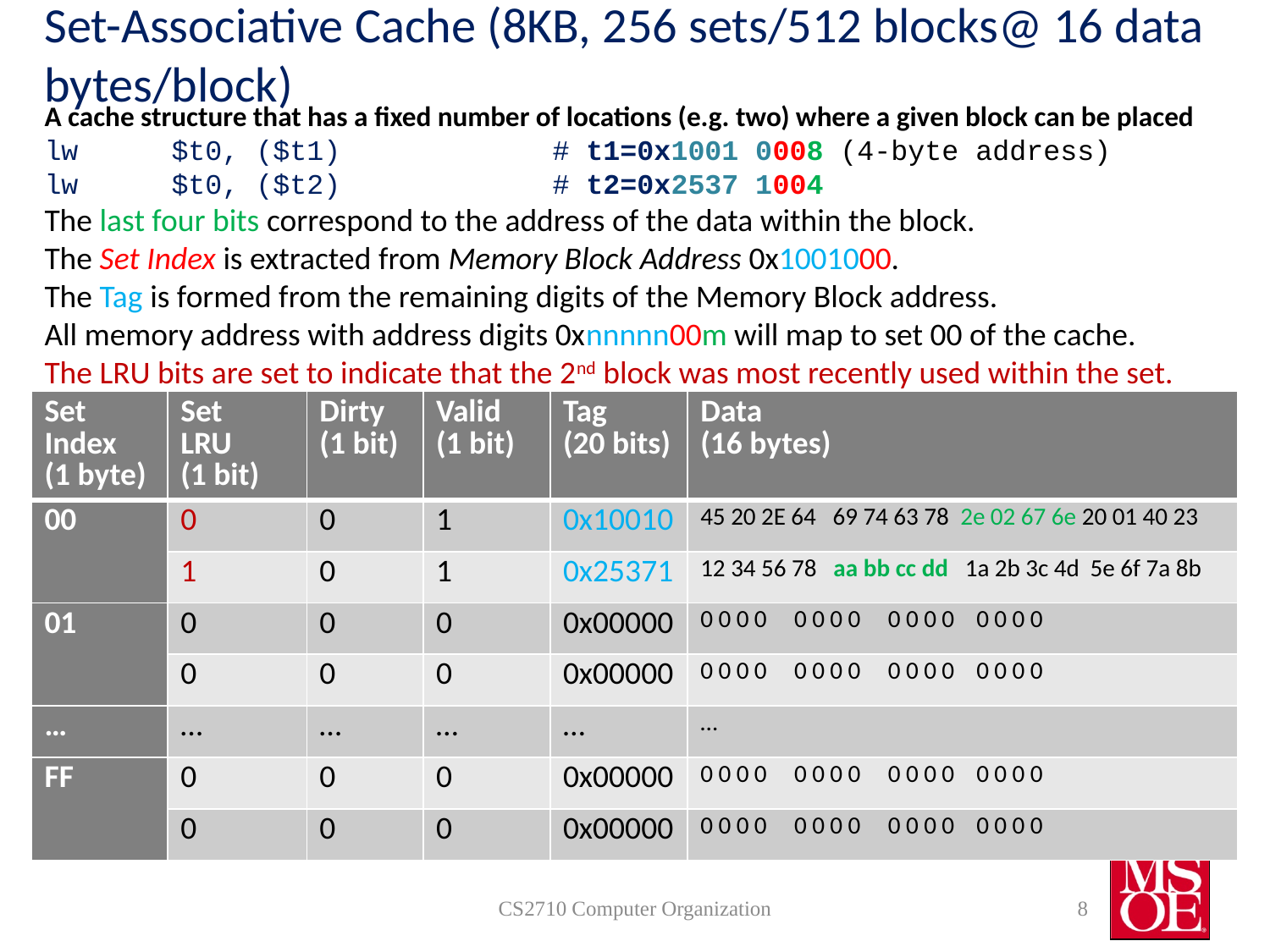

# Set-Associative Cache (8KB, 256 sets/512 blocks@ 16 data bytes/block)
A cache structure that has a fixed number of locations (e.g. two) where a given block can be placed
lw 	$t0, ($t1)  		# t1=0x1001 0008 (4-byte address)
lw 	$t0, ($t2)  		# t2=0x2537 1004
The last four bits correspond to the address of the data within the block.
The Set Index is extracted from Memory Block Address 0x1001000.
The Tag is formed from the remaining digits of the Memory Block address.
All memory address with address digits 0xnnnnn00m will map to set 00 of the cache.
The LRU bits are set to indicate that the 2nd block was most recently used within the set.

| Set Index (1 byte) | Set LRU (1 bit) | Dirty (1 bit) | Valid (1 bit) | Tag (20 bits) | Data (16 bytes) |
| --- | --- | --- | --- | --- | --- |
| 00 | 0 | 0 | 1 | 0x10010 | 45 20 2E 64 69 74 63 78 2e 02 67 6e 20 01 40 23 |
|  | 1 | 0 | 1 | 0x25371 | 12 34 56 78 aa bb cc dd 1a 2b 3c 4d 5e 6f 7a 8b |
| 01 | 0 | 0 | 0 | 0x00000 | 0 0 0 0 0 0 0 0 0 0 0 0 0 0 0 0 |
|  | 0 | 0 | 0 | 0x00000 | 0 0 0 0 0 0 0 0 0 0 0 0 0 0 0 0 |
| … | … | … | … | … | … |
| FF | 0 | 0 | 0 | 0x00000 | 0 0 0 0 0 0 0 0 0 0 0 0 0 0 0 0 |
|  | 0 | 0 | 0 | 0x00000 | 0 0 0 0 0 0 0 0 0 0 0 0 0 0 0 0 |
CS2710 Computer Organization
8